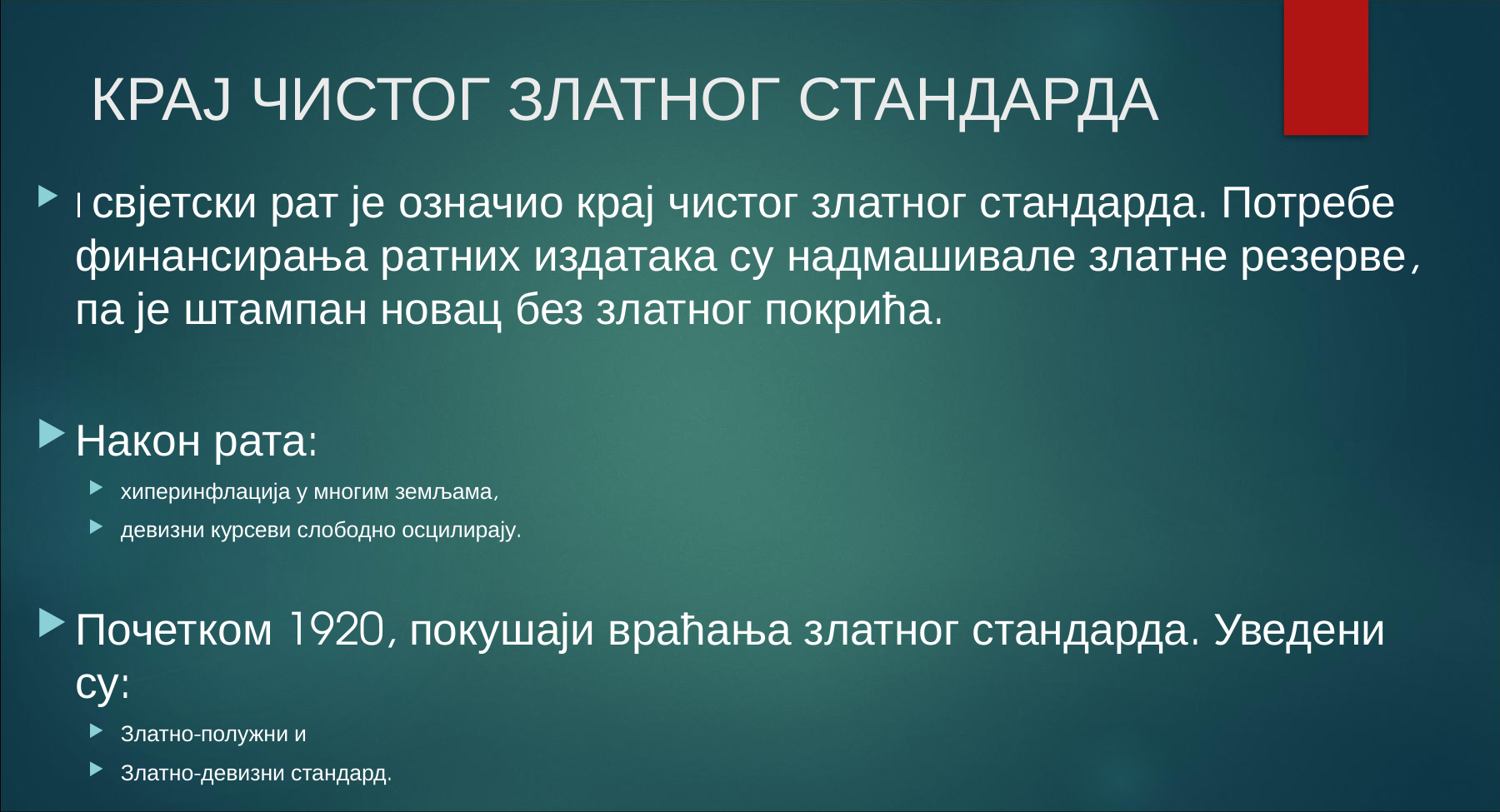

# КРАЈ ЧИСТОГ ЗЛАТНОГ СТАНДАРДА
I свјетски рат је означио крај чистог златног стандарда. Потребе финансирања ратних издатака су надмашивале златне резерве, па је штампан новац без златног покрића.

Након рата:
хиперинфлација у многим земљама,
девизни курсеви слободно осцилирају.

Почетком 1920, покушаји враћања златног стандарда. Уведени су:
Златно-полужни и
Златно-девизни стандард.